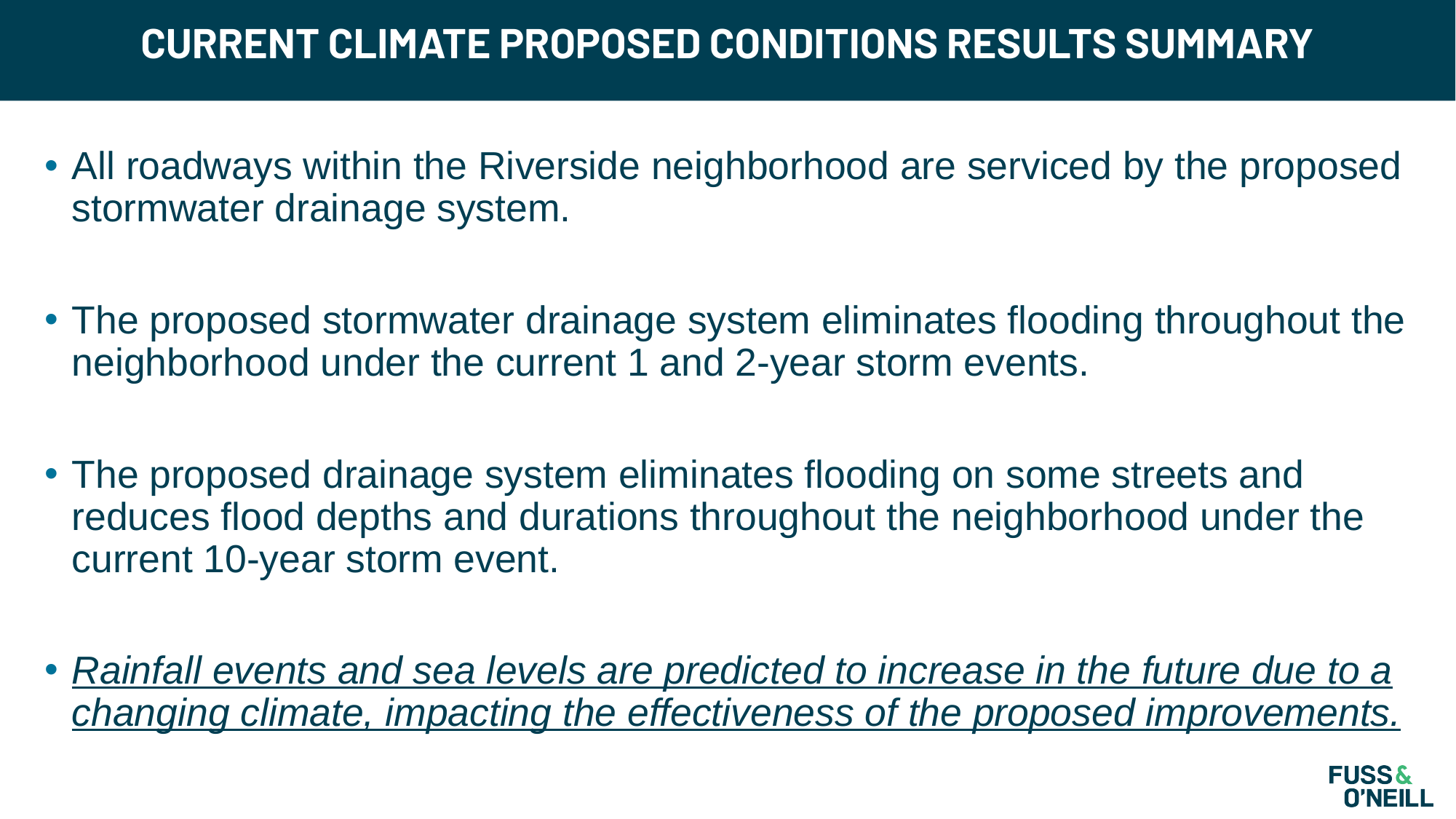

Current climate Proposed Conditions results summary
All roadways within the Riverside neighborhood are serviced by the proposed stormwater drainage system.

The proposed stormwater drainage system eliminates flooding throughout the neighborhood under the current 1 and 2-year storm events.

The proposed drainage system eliminates flooding on some streets and reduces flood depths and durations throughout the neighborhood under the current 10-year storm event.

Rainfall events and sea levels are predicted to increase in the future due to a changing climate, impacting the effectiveness of the proposed improvements.